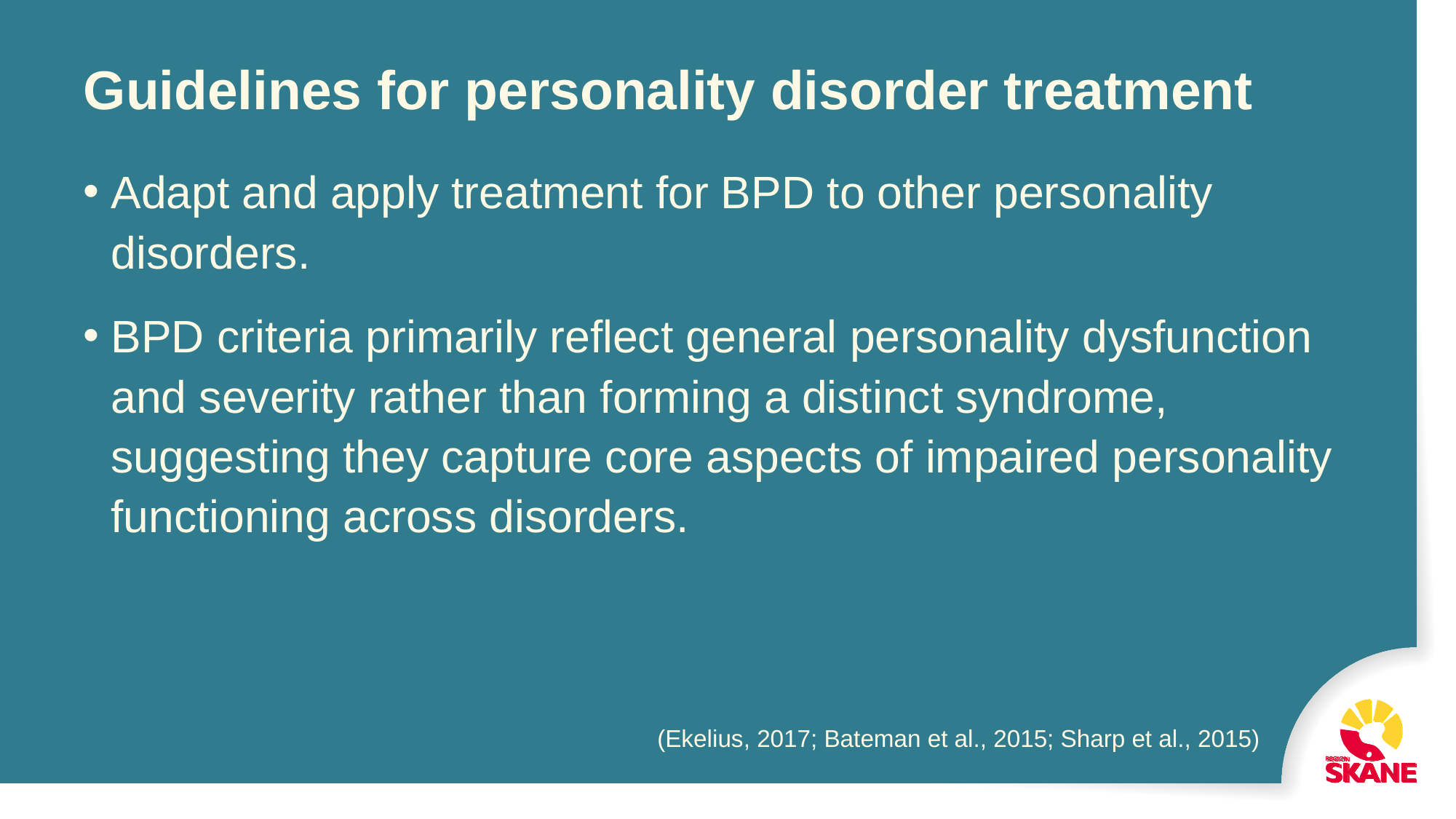

# Guidelines for personality disorder treatment
Adapt and apply treatment for BPD to other personality disorders.
BPD criteria primarily reflect general personality dysfunction and severity rather than forming a distinct syndrome, suggesting they capture core aspects of impaired personality functioning across disorders.

(Ekelius, 2017; Bateman et al., 2015; Sharp et al., 2015)